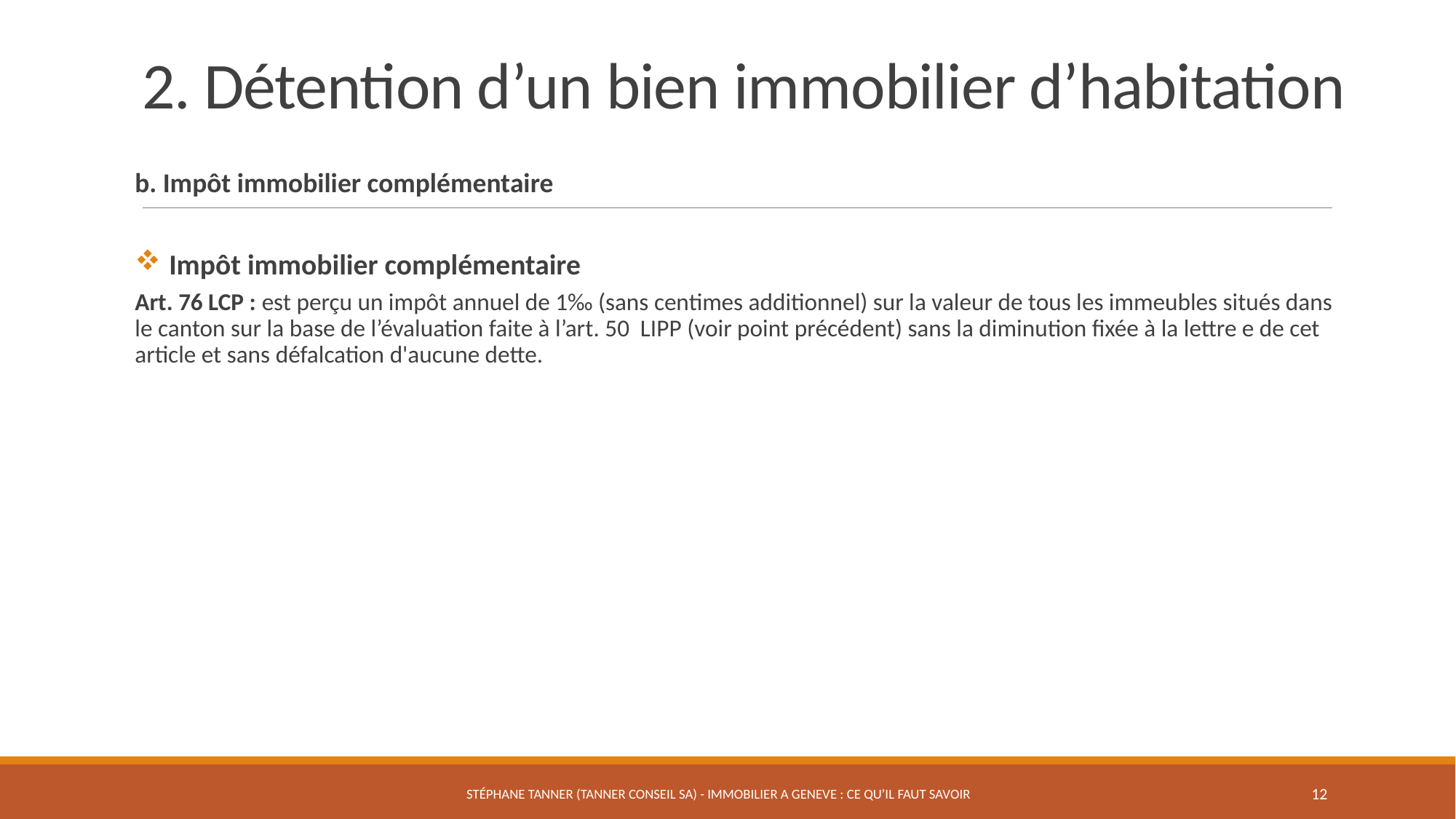

# 2. Détention d’un bien immobilier d’habitation

b. Impôt immobilier complémentaire

Impôt immobilier complémentaire
Art. 76 LCP : est perçu un impôt annuel de 1‰ (sans centimes additionnel) sur la valeur de tous les immeubles situés dans le canton sur la base de l’évaluation faite à l’art. 50  LIPP (voir point précédent) sans la diminution fixée à la lettre e de cet article et sans défalcation d'aucune dette.

Stéphane Tanner (Tanner Conseil SA) - IMMOBILIER A GENEVE : CE QU’IL FAUT SAVOIR
12